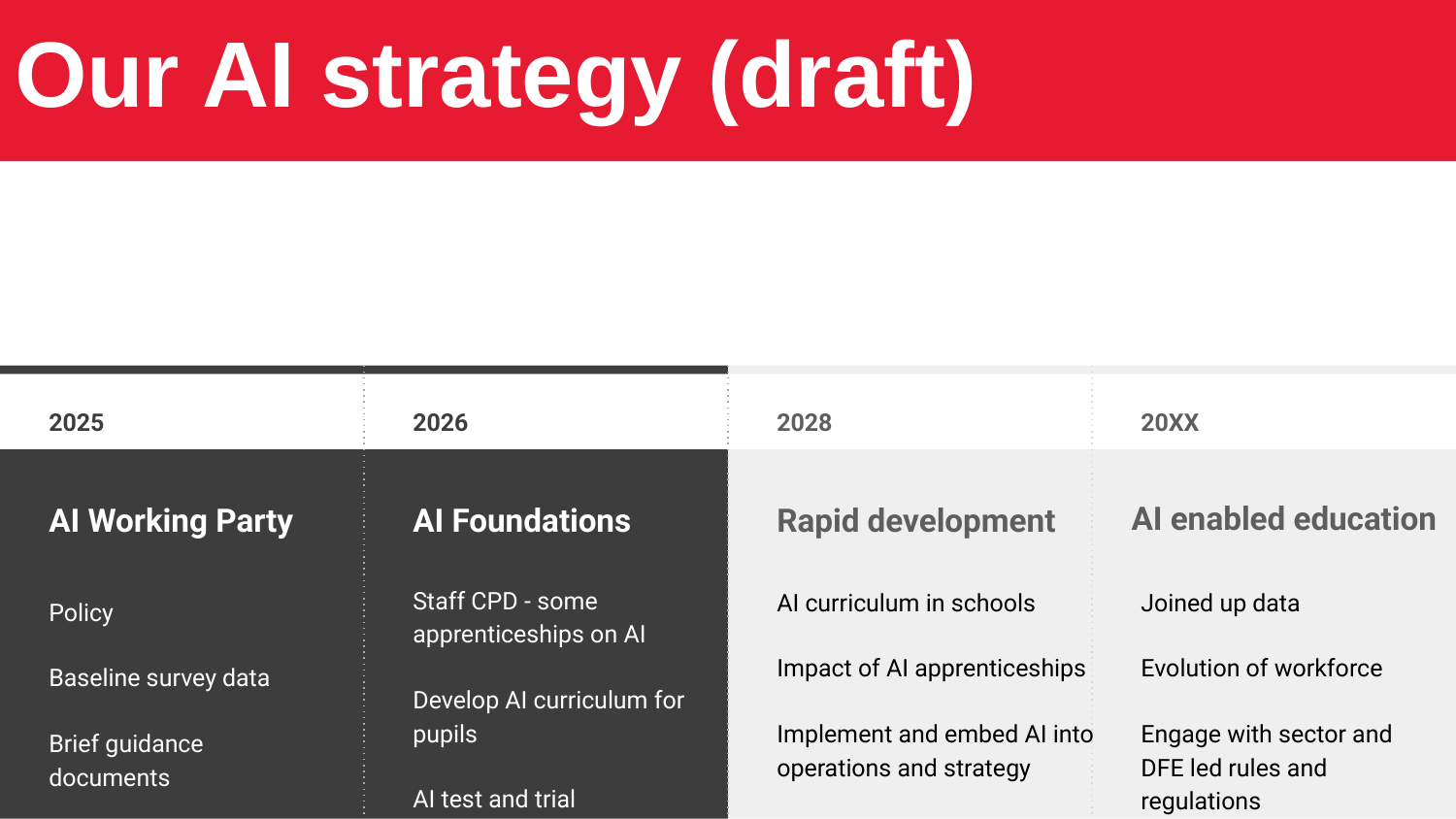

# Our AI strategy (draft)

2025
AI Working Party
Policy
Baseline survey data
Brief guidance documents

2026
AI Foundations
Staff CPD - some apprenticeships on AI
Develop AI curriculum for pupils
AI test and trial

2028
Rapid development

20XX
AI enabled education
Joined up data
Evolution of workforce
Engage with sector and DFE led rules and regulations

AI curriculum in schools
Impact of AI apprenticeships
Implement and embed AI into operations and strategy